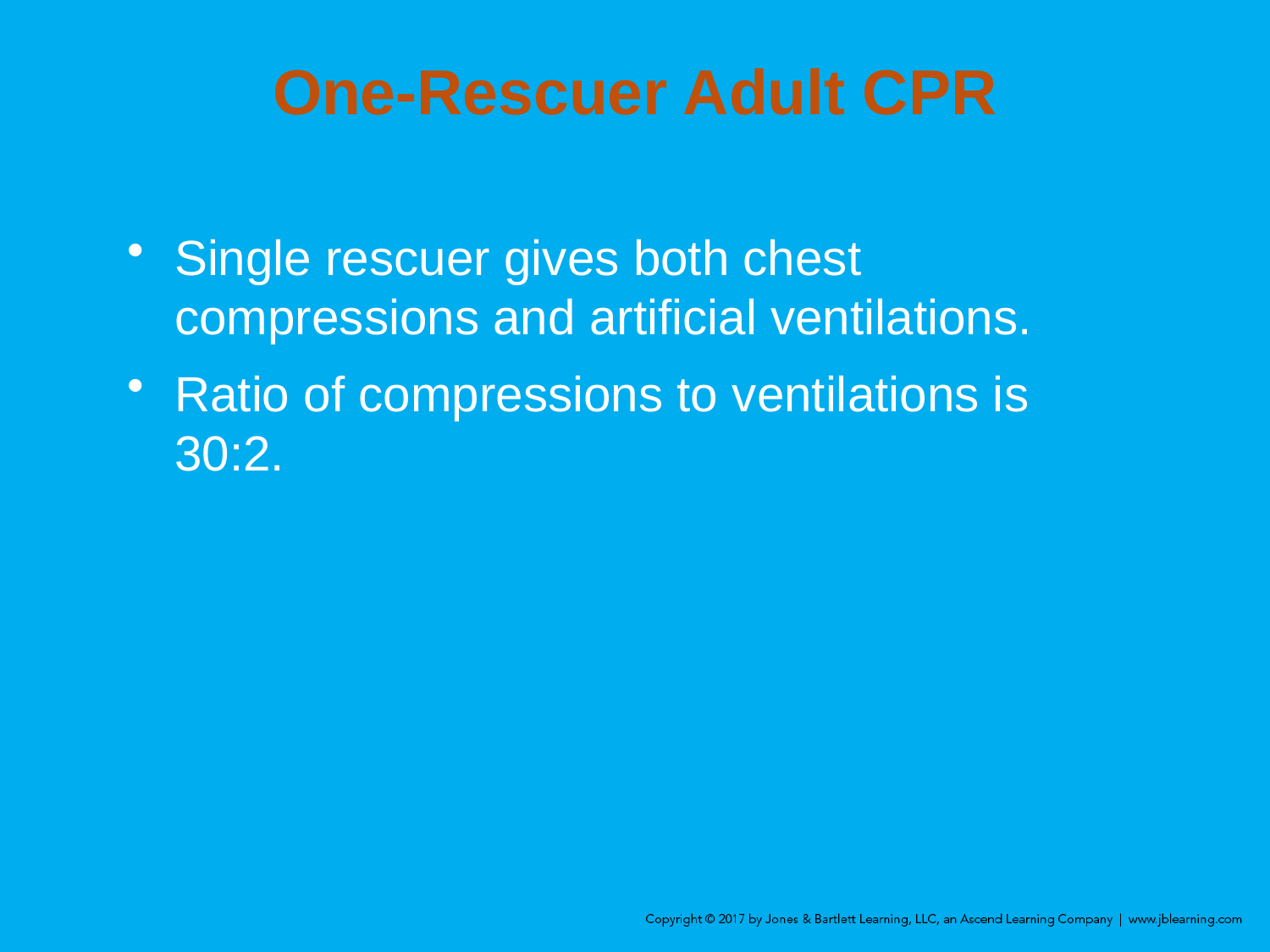

# One-Rescuer Adult CPR
Single rescuer gives both chest compressions and artificial ventilations.
Ratio of compressions to ventilations is 30:2.